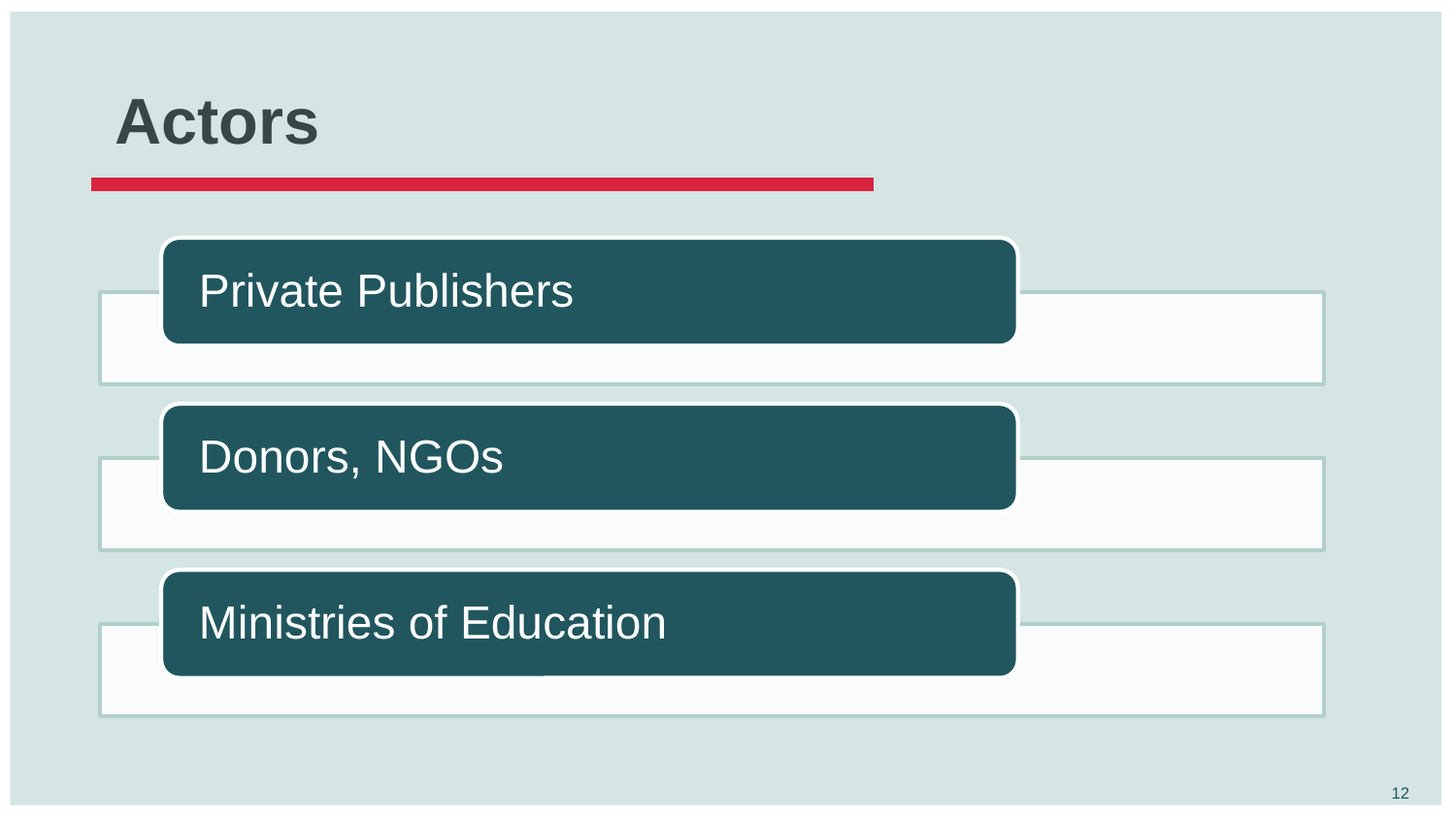

# Actors

Private Publishers

Donors, NGOs

Ministries of Education

12